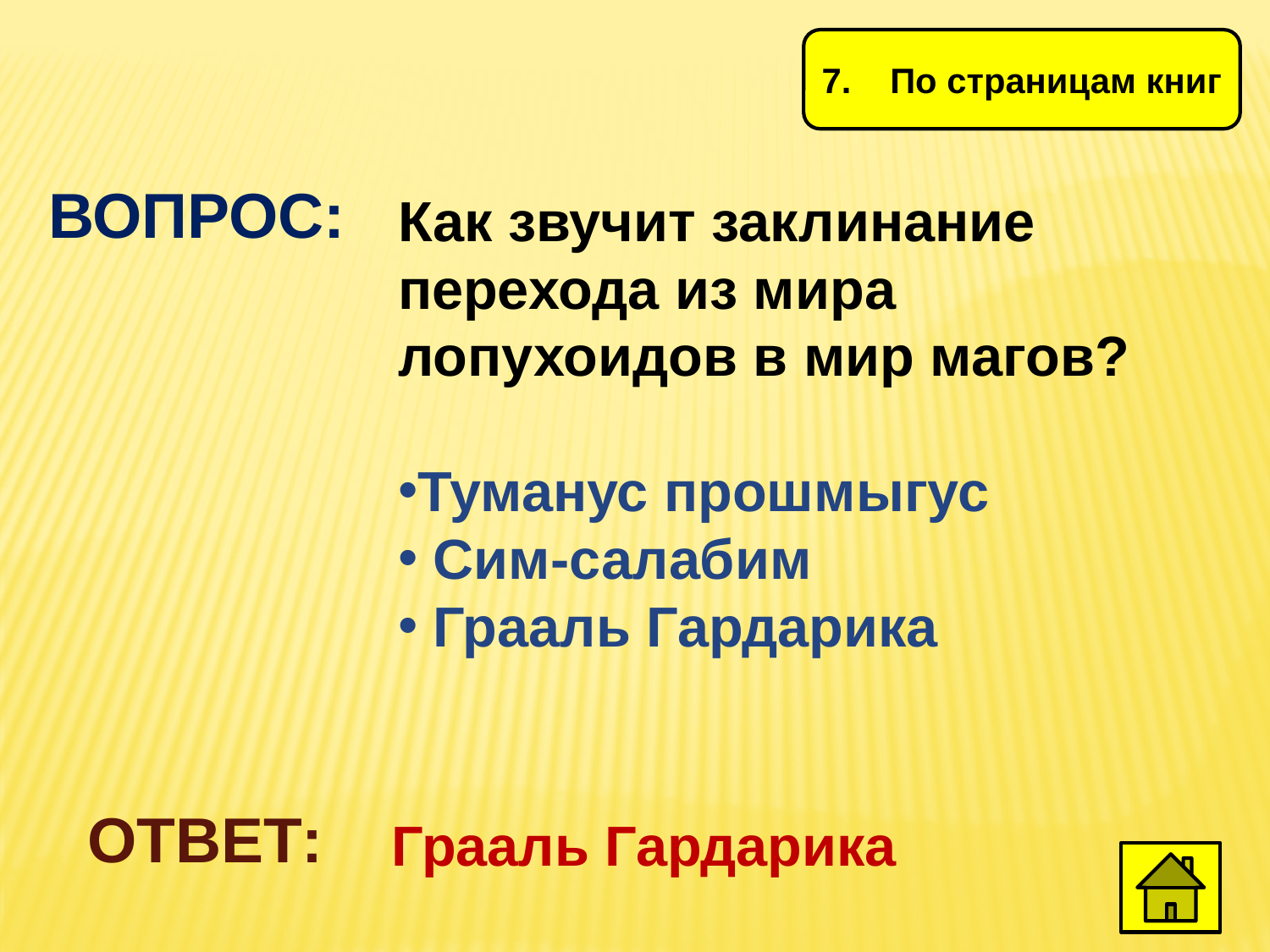

7.    По страницам книг
ВОПРОС:
Как звучит заклинание перехода из мира лопухоидов в мир магов?

Туманус прошмыгус
 Сим-салабим
 Грааль Гардарика

ОТВЕТ:
Грааль Гардарика